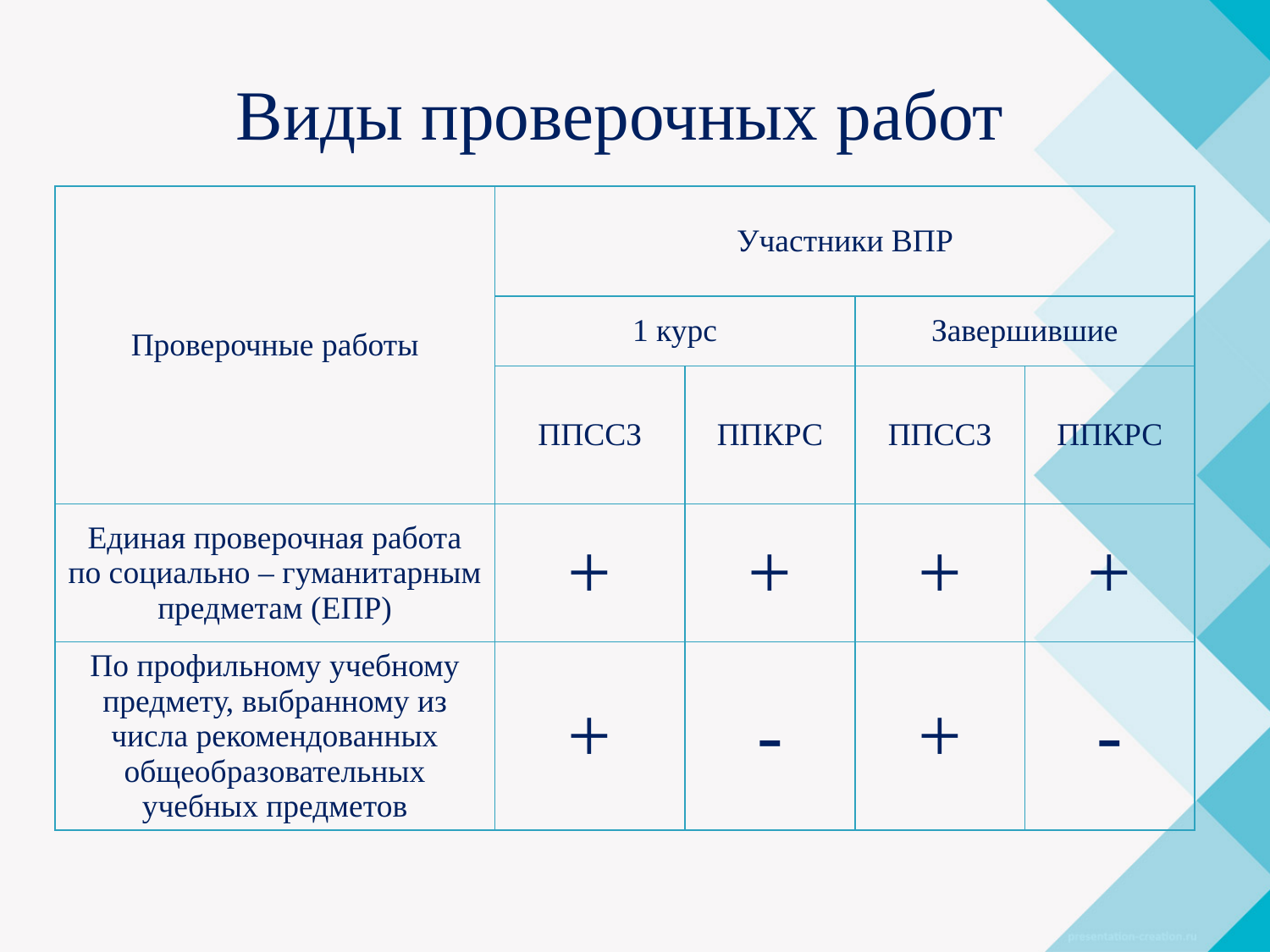

# Виды проверочных работ
| Проверочные работы | Участники ВПР |  |  |  |
| --- | --- | --- | --- | --- |
|  | 1 курс |  | Завершившие |  |
|  | ППССЗ | ППКРС | ППССЗ | ППКРС |
| Единая проверочная работа по социально – гуманитарным предметам (ЕПР) | + | + | + | + |
| По профильному учебному предмету, выбранному из числа рекомендованных общеобразовательных учебных предметов | + | - | + | - |